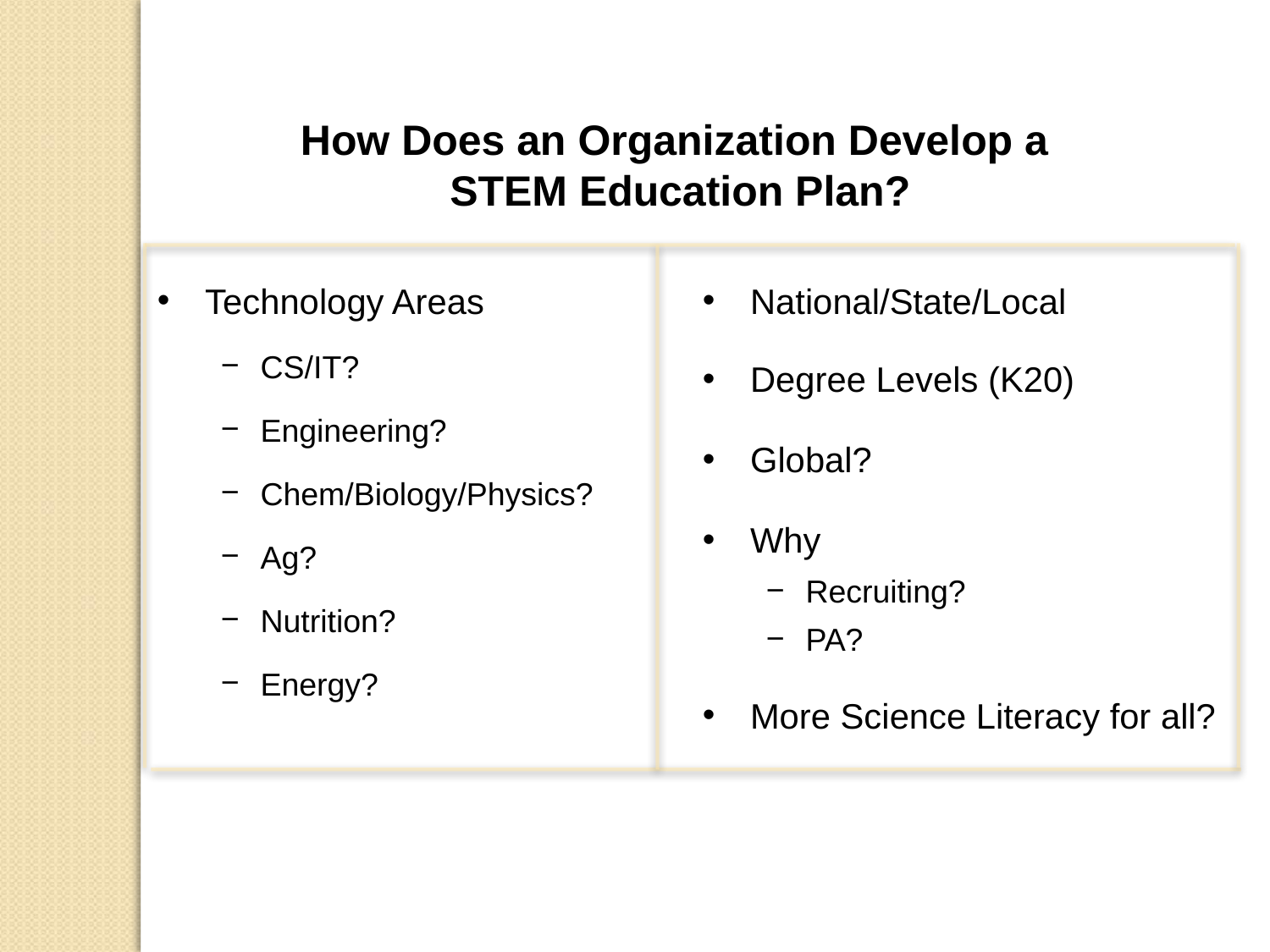

How Does an Organization Develop a
STEM Education Plan?
Technology Areas
CS/IT?
Engineering?
Chem/Biology/Physics?
Ag?
Nutrition?
Energy?
National/State/Local

Degree Levels (K20)

Global?

Why
Recruiting?
PA?

More Science Literacy for all?